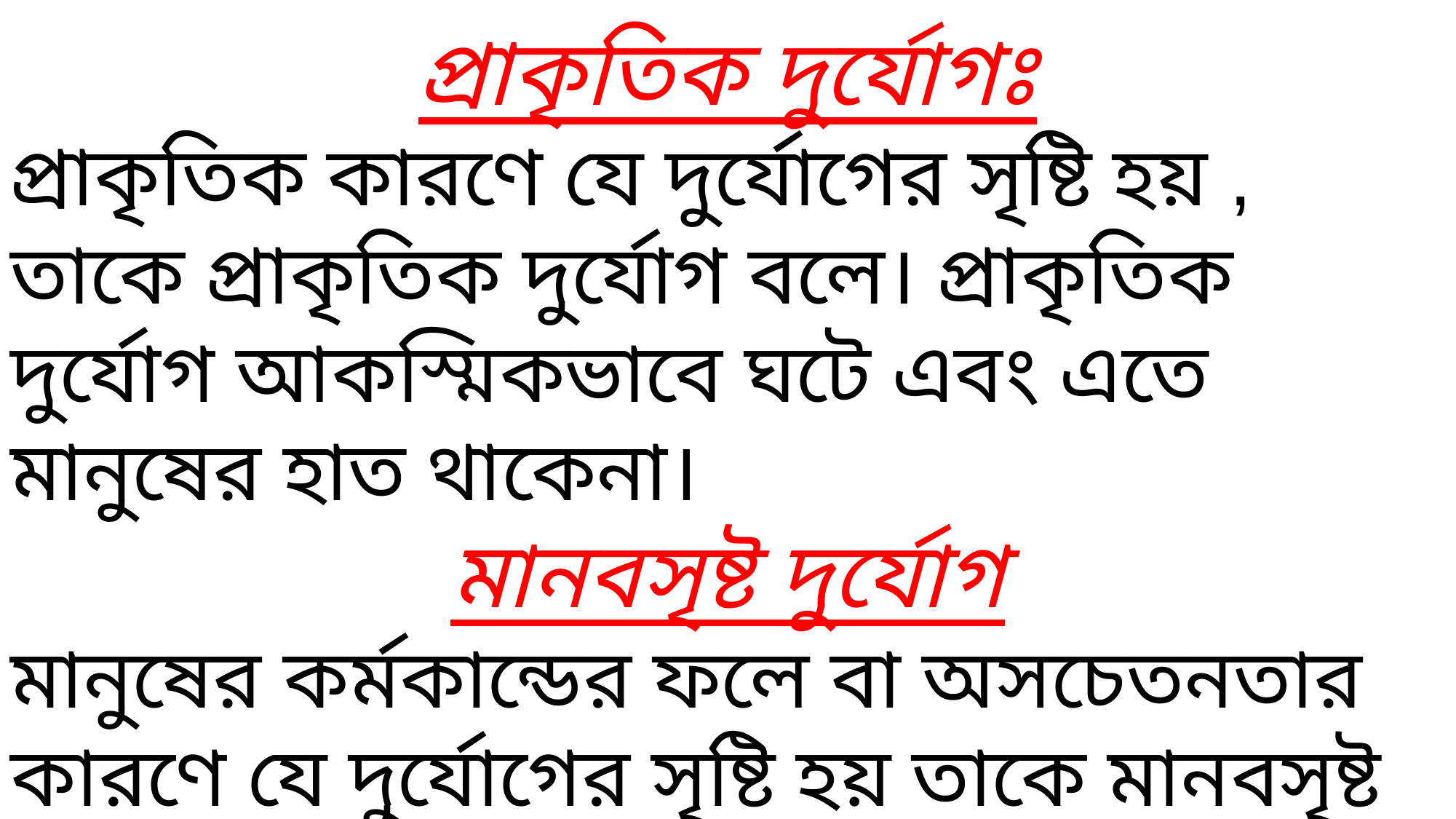

প্রাকৃতিক দুর্যোগঃ
প্রাকৃতিক কারণে যে দুর্যোগের সৃষ্টি হয় , তাকে প্রাকৃতিক দুর্যোগ বলে। প্রাকৃতিক দুর্যোগ আকস্মিকভাবে ঘটে এবং এতে মানুষের হাত থাকেনা।
মানবসৃষ্ট দুর্যোগ
মানুষের কর্মকান্ডের ফলে বা অসচেতনতার কারণে যে দুর্যোগের সৃষ্টি হয় তাকে মানবসৃষ্ট দুর্যোগ বলে।